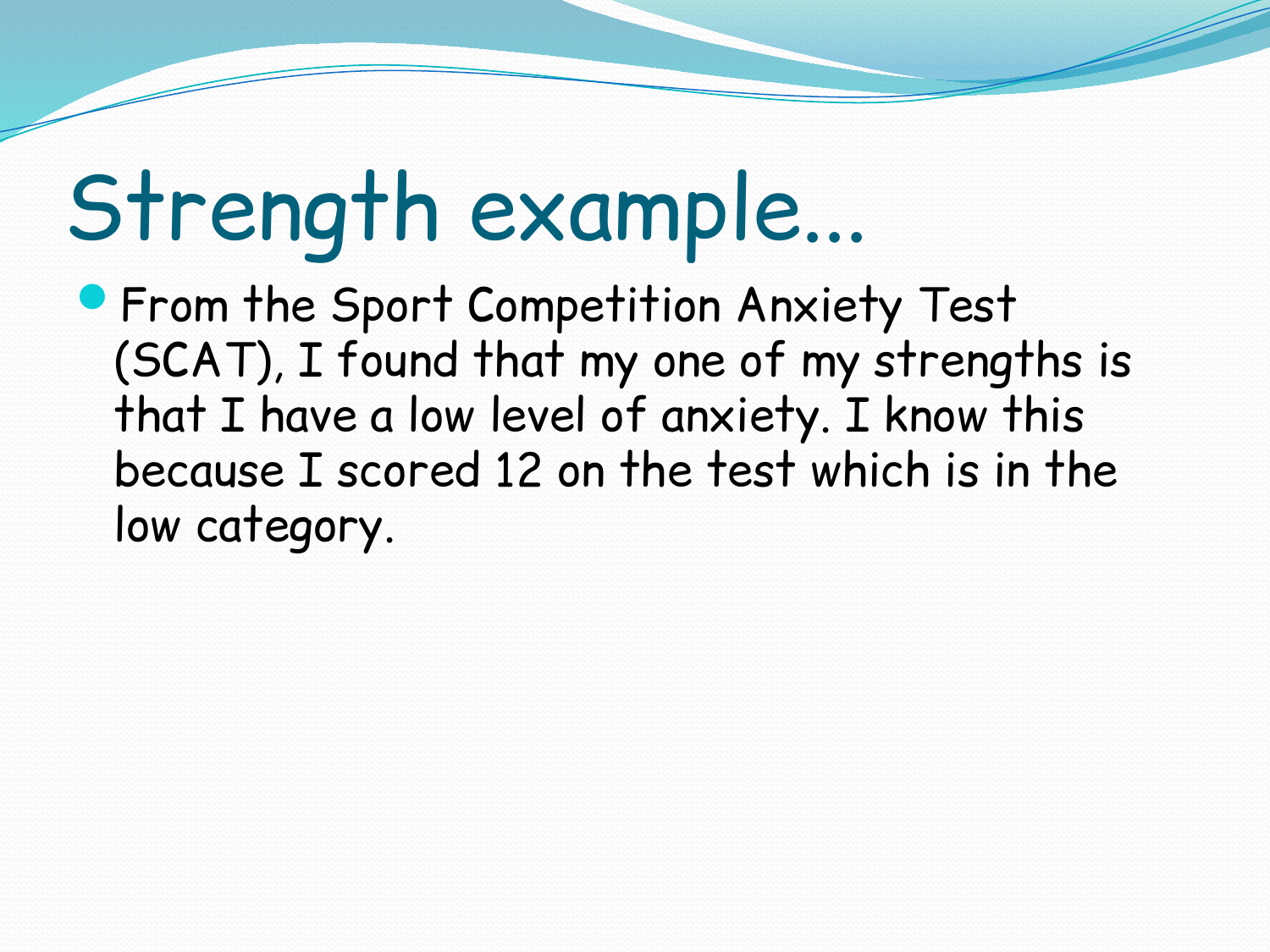

# Strength example...
From the Sport Competition Anxiety Test (SCAT), I found that my one of my strengths is that I have a low level of anxiety. I know this because I scored 12 on the test which is in the low category.